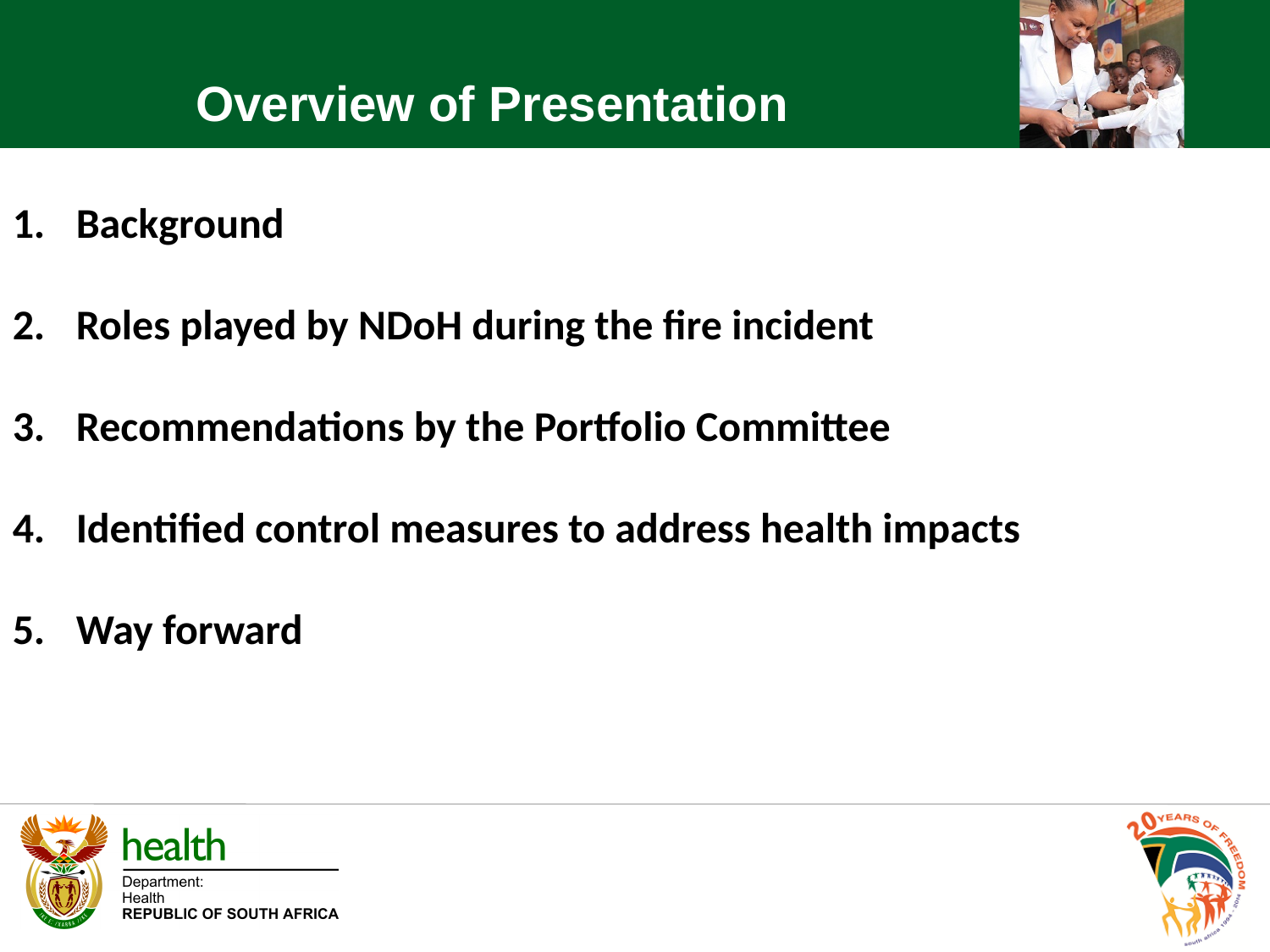

Overview of Presentation

Background

Roles played by NDoH during the fire incident

Recommendations by the Portfolio Committee

Identified control measures to address health impacts

Way forward